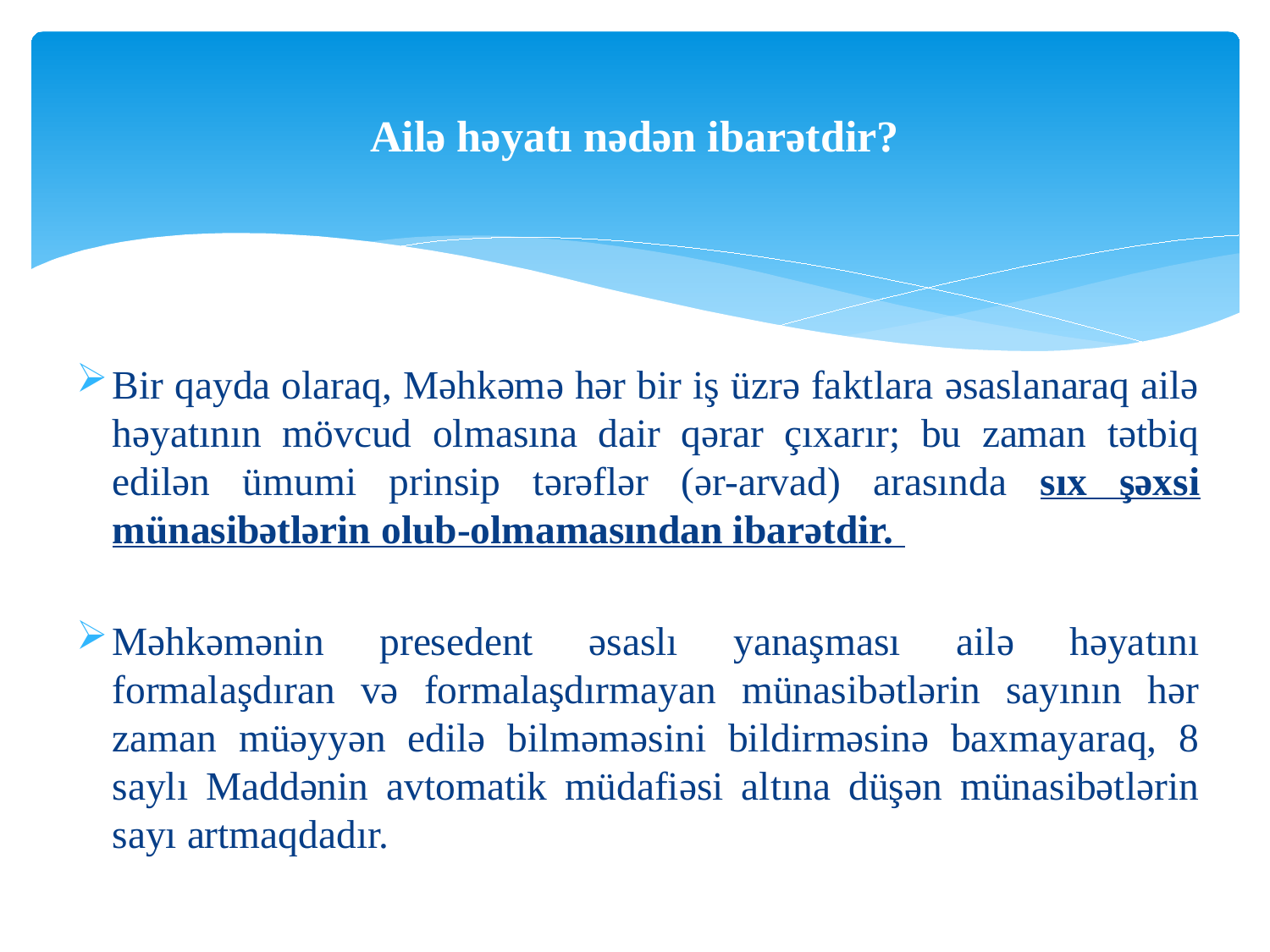

# Ailə həyatı nədən ibarətdir?
Bir qayda olaraq, Məhkəmə hər bir iş üzrə faktlara əsaslanaraq ailə həyatının mövcud olmasına dair qərar çıxarır; bu zaman tətbiq edilən ümumi prinsip tərəflər (ər-arvad) arasında sıx şəxsi münasibətlərin olub-olmamasından ibarətdir.

Məhkəmənin presedent əsaslı yanaşması ailə həyatını formalaşdıran və formalaşdırmayan münasibətlərin sayının hər zaman müəyyən edilə bilməməsini bildirməsinə baxmayaraq, 8 saylı Maddənin avtomatik müdafiəsi altına düşən münasibətlərin sayı artmaqdadır.